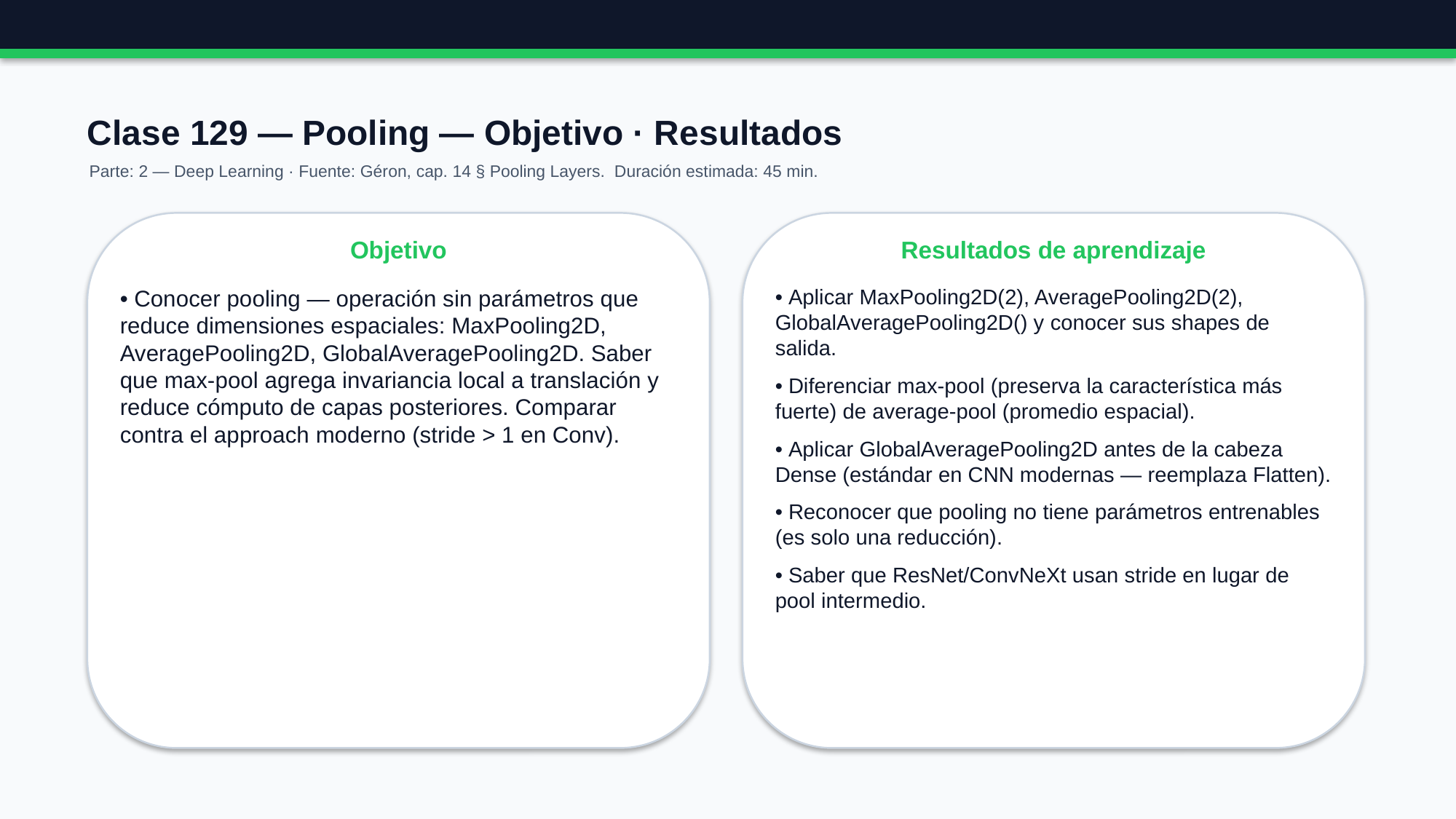

Clase 129 — Pooling — Objetivo · Resultados
Parte: 2 — Deep Learning · Fuente: Géron, cap. 14 § Pooling Layers.  Duración estimada: 45 min.

Objetivo
Resultados de aprendizaje
• Conocer pooling — operación sin parámetros que reduce dimensiones espaciales: MaxPooling2D, AveragePooling2D, GlobalAveragePooling2D. Saber que max-pool agrega invariancia local a translación y reduce cómputo de capas posteriores. Comparar contra el approach moderno (stride > 1 en Conv).
• Aplicar MaxPooling2D(2), AveragePooling2D(2), GlobalAveragePooling2D() y conocer sus shapes de salida.
• Diferenciar max-pool (preserva la característica más fuerte) de average-pool (promedio espacial).
• Aplicar GlobalAveragePooling2D antes de la cabeza Dense (estándar en CNN modernas — reemplaza Flatten).
• Reconocer que pooling no tiene parámetros entrenables (es solo una reducción).
• Saber que ResNet/ConvNeXt usan stride en lugar de pool intermedio.